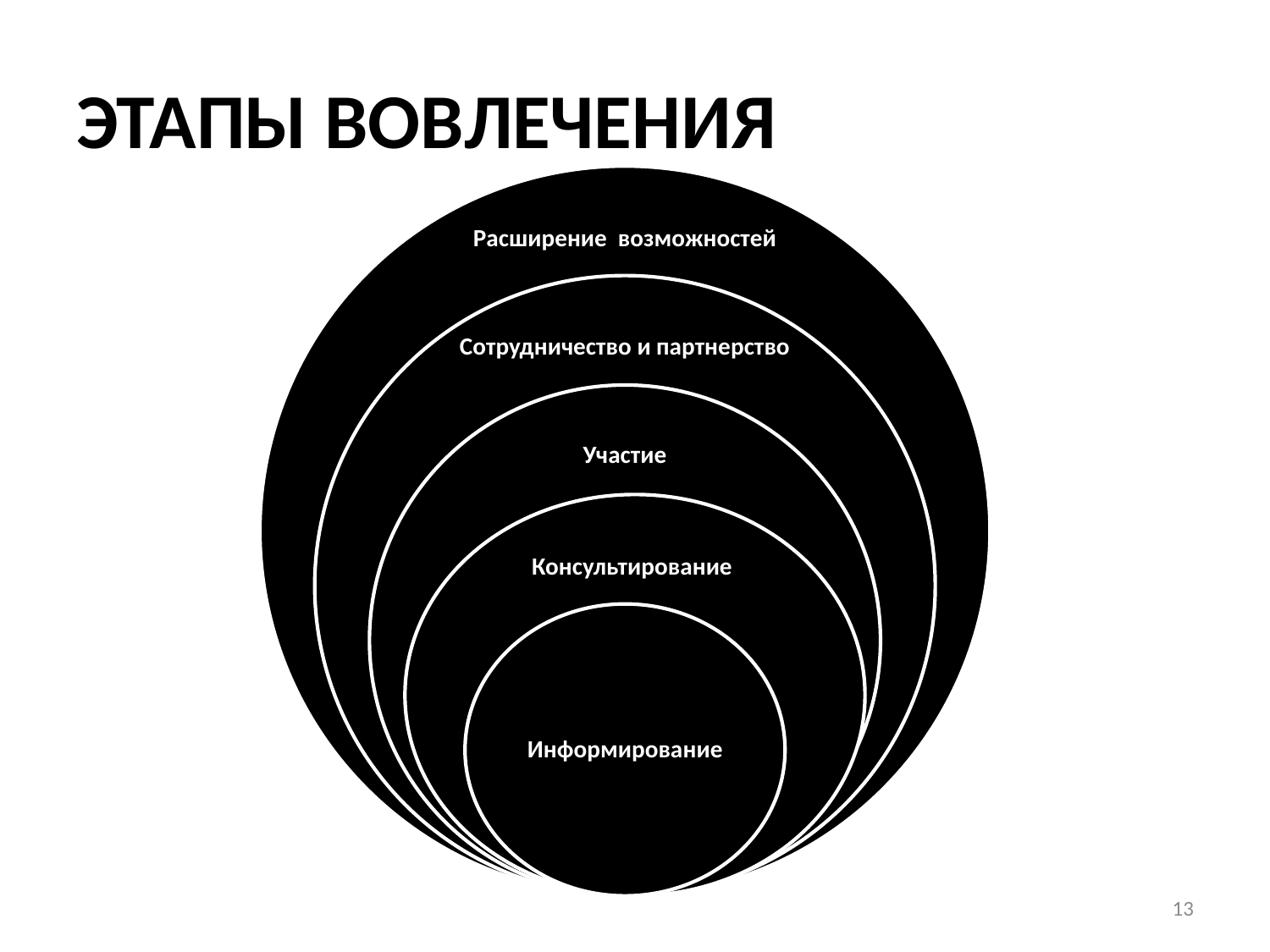

13
# ЭТАПЫ ВОВЛЕЧЕНИЯ
Расширение  возможностей
Сотрудничество и партнерство
Участие
Консультирование
Информирование